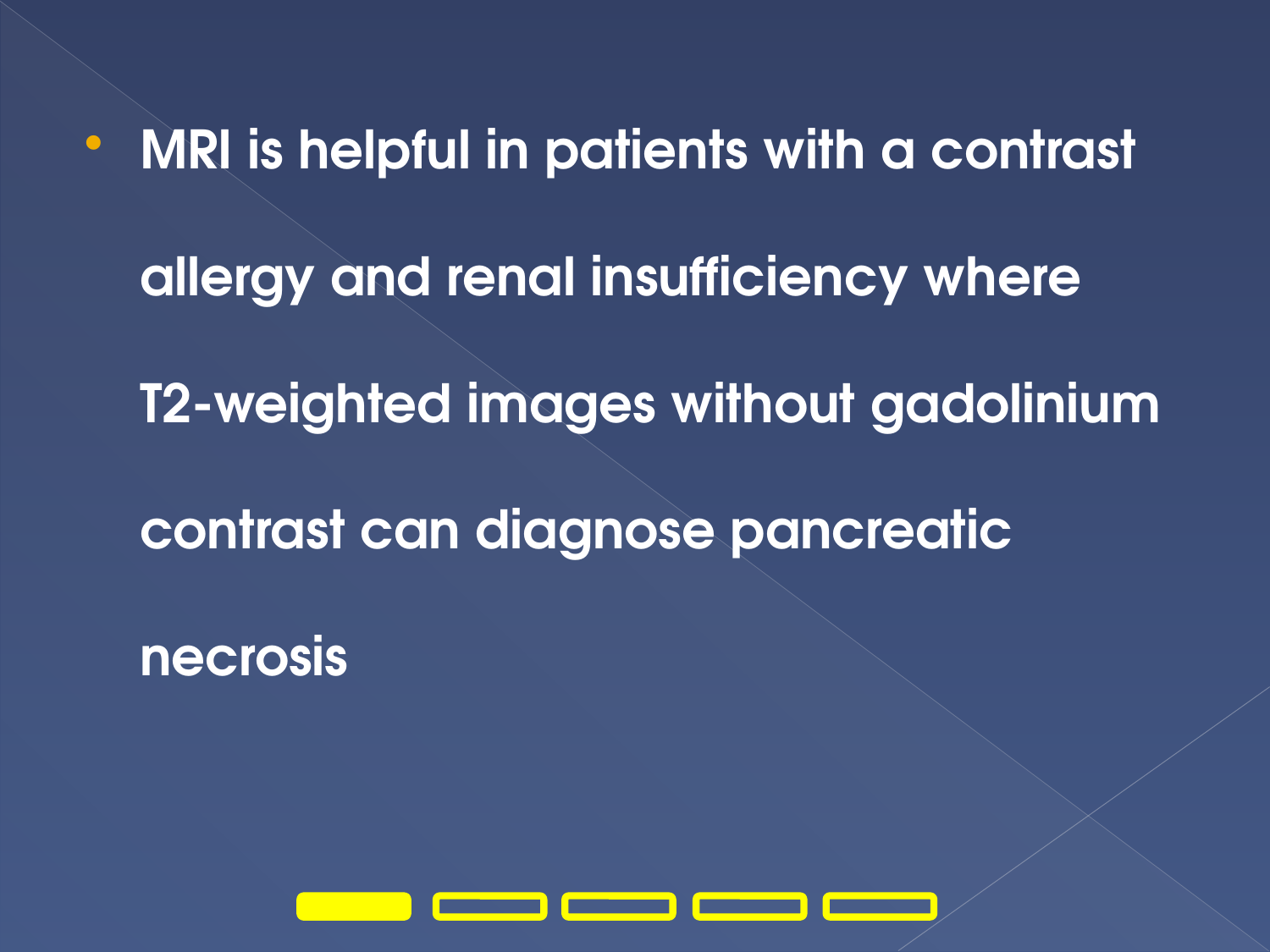

MRI is helpful in patients with a contrast allergy and renal insufficiency where T2-weighted images without gadolinium contrast can diagnose pancreatic necrosis